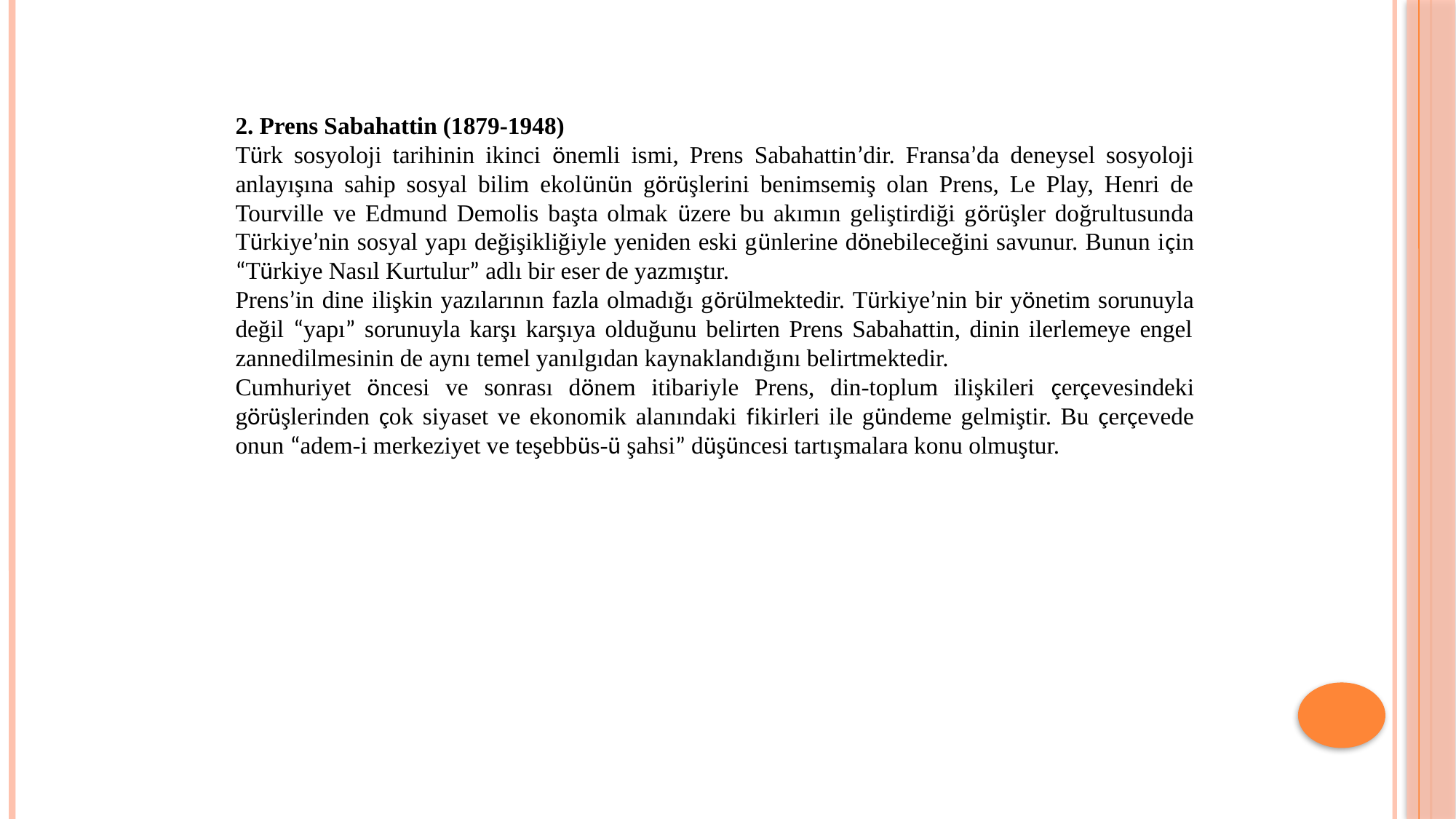

2. Prens Sabahattin (1879-1948)
Türk sosyoloji tarihinin ikinci önemli ismi, Prens Sabahattin’dir. Fransa’da deneysel sosyoloji anlayışına sahip sosyal bilim ekolünün görüşlerini benimsemiş olan Prens, Le Play, Henri de Tourville ve Edmund Demolis başta olmak üzere bu akımın geliştirdiği görüşler doğrultusunda Türkiye’nin sosyal yapı değişikliğiyle yeniden eski günlerine dönebileceğini savunur. Bunun için “Türkiye Nasıl Kurtulur” adlı bir eser de yazmıştır.
Prens’in dine ilişkin yazılarının fazla olmadığı görülmektedir. Türkiye’nin bir yönetim sorunuyla değil “yapı” sorunuyla karşı karşıya olduğunu belirten Prens Sabahattin, dinin ilerlemeye engel zannedilmesinin de aynı temel yanılgıdan kaynaklandığını belirtmektedir.
Cumhuriyet öncesi ve sonrası dönem itibariyle Prens, din-toplum ilişkileri çerçevesindeki görüşlerinden çok siyaset ve ekonomik alanındaki fikirleri ile gündeme gelmiştir. Bu çerçevede onun “adem-i merkeziyet ve teşebbüs-ü şahsi” düşüncesi tartışmalara konu olmuştur.